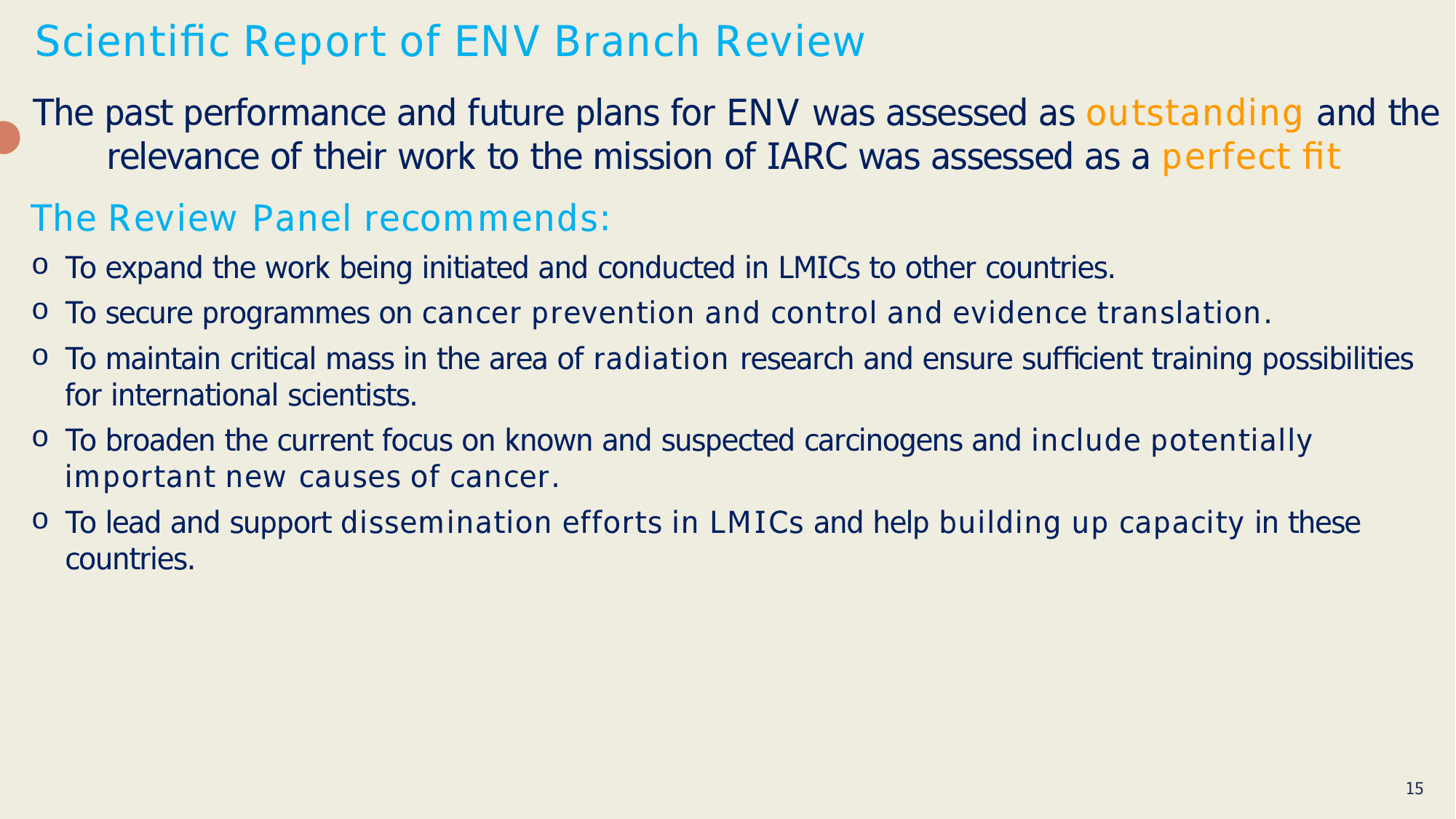

Scientific Report of ENV Branch Review
The past performance and future plans for ENV was assessed as outstanding and the relevance of their work to the mission of IARC was assessed as a perfect fit
The Review Panel recommends:
To expand the work being initiated and conducted in LMICs to other countries.
To secure programmes on cancer prevention and control and evidence translation.
To maintain critical mass in the area of radiation research and ensure sufficient training possibilities for international scientists.
To broaden the current focus on known and suspected carcinogens and include potentially important new causes of cancer.
To lead and support dissemination efforts in LMICs and help building up capacity in these countries.
15